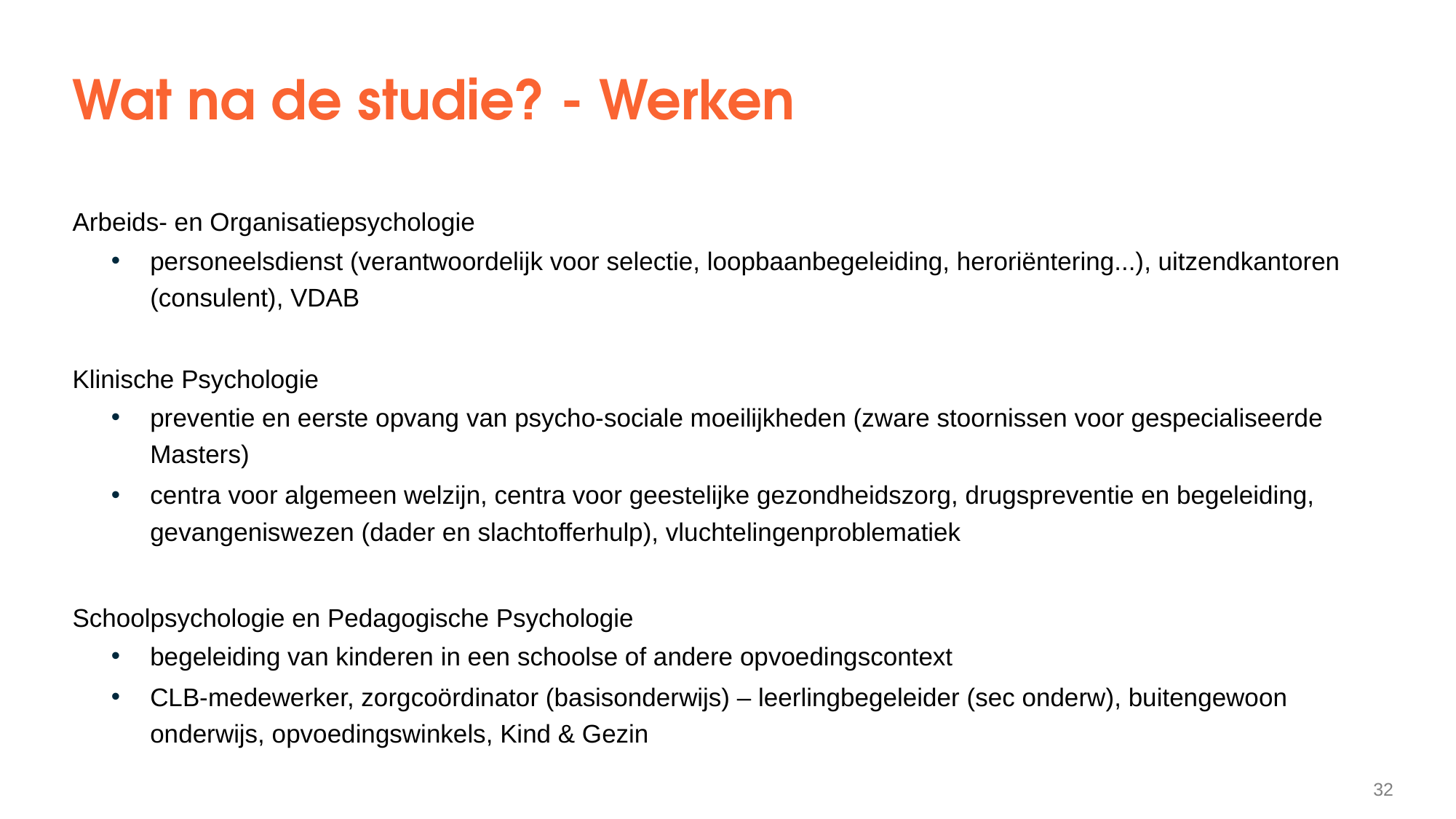

# Wat na de studie? - Werken
Arbeids- en Organisatiepsychologie
personeelsdienst (verantwoordelijk voor selectie, loopbaanbegeleiding, heroriëntering...), uitzendkantoren (consulent), VDAB

Klinische Psychologie
preventie en eerste opvang van psycho-sociale moeilijkheden (zware stoornissen voor gespecialiseerde Masters)
centra voor algemeen welzijn, centra voor geestelijke gezondheidszorg, drugspreventie en begeleiding, gevangeniswezen (dader en slachtofferhulp), vluchtelingenproblematiek

Schoolpsychologie en Pedagogische Psychologie
begeleiding van kinderen in een schoolse of andere opvoedingscontext
CLB-medewerker, zorgcoördinator (basisonderwijs) – leerlingbegeleider (sec onderw), buitengewoon onderwijs, opvoedingswinkels, Kind & Gezin

32